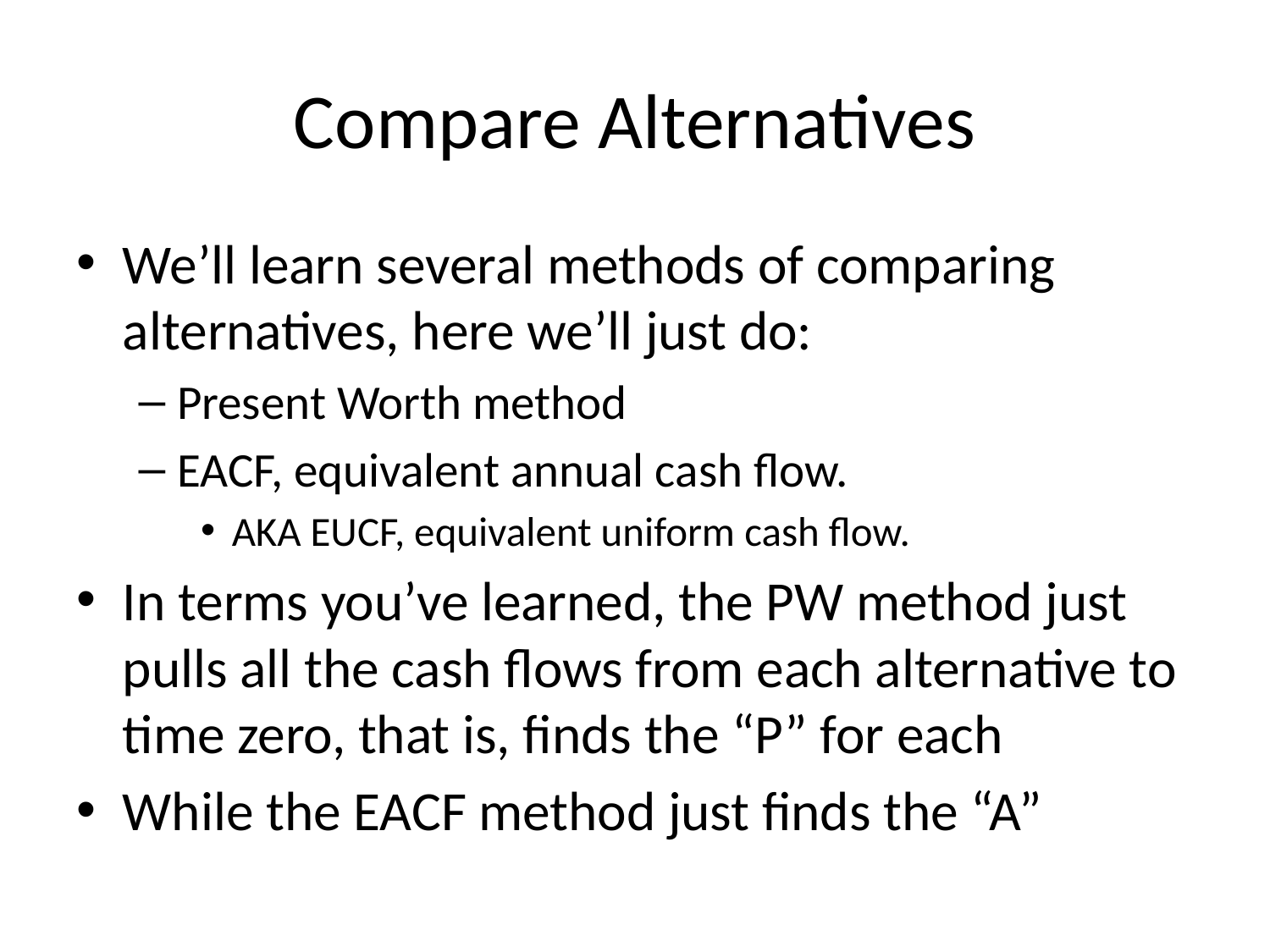

# Compare Alternatives
We’ll learn several methods of comparing alternatives, here we’ll just do:
Present Worth method
EACF, equivalent annual cash flow.
AKA EUCF, equivalent uniform cash flow.
In terms you’ve learned, the PW method just pulls all the cash flows from each alternative to time zero, that is, finds the “P” for each
While the EACF method just finds the “A”